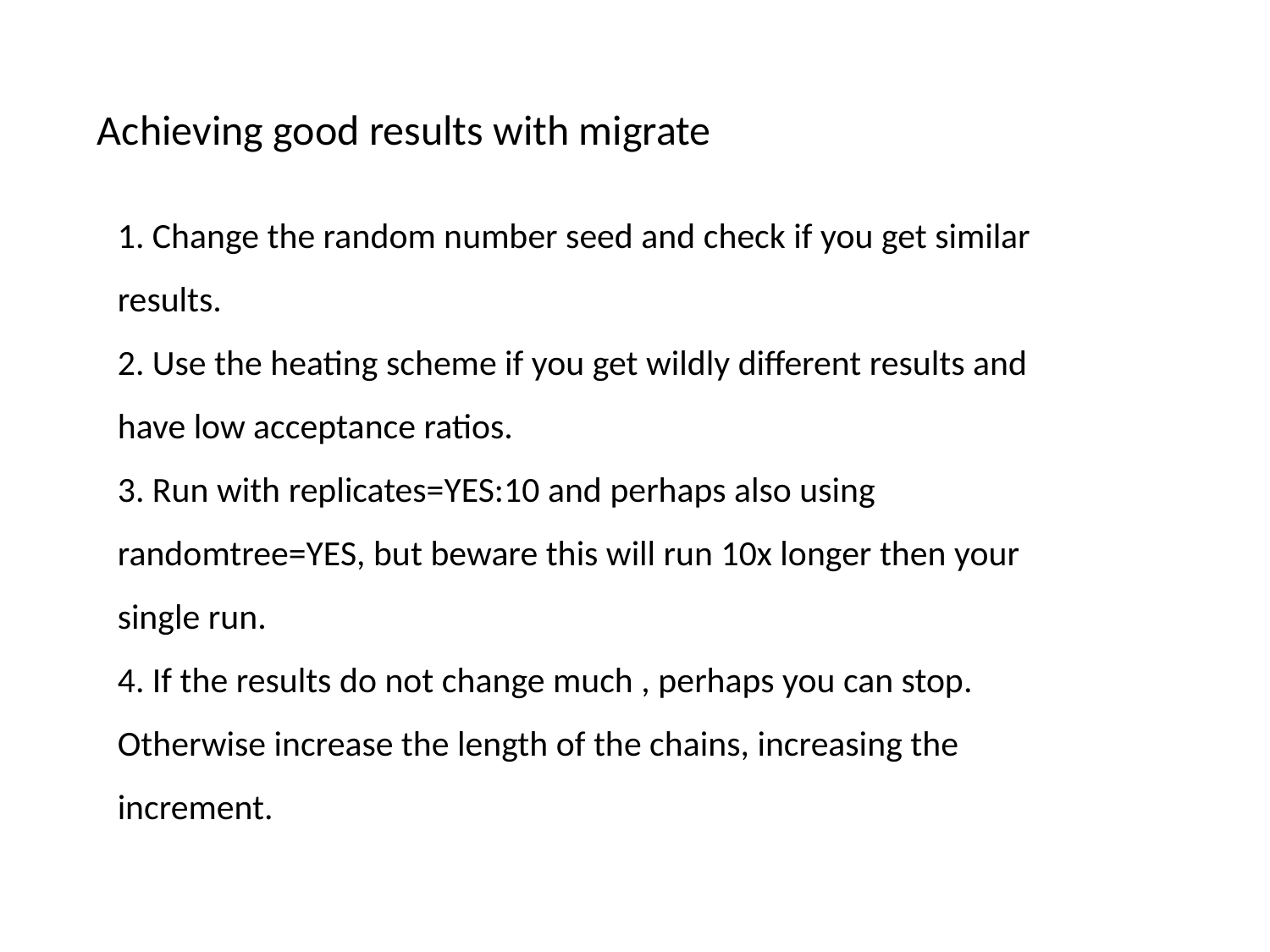

Achieving good results with migrate
1. Change the random number seed and check if you get similar results.
2. Use the heating scheme if you get wildly different results and have low acceptance ratios.
3. Run with replicates=YES:10 and perhaps also using randomtree=YES, but beware this will run 10x longer then your single run.
4. If the results do not change much , perhaps you can stop. Otherwise increase the length of the chains, increasing the increment.